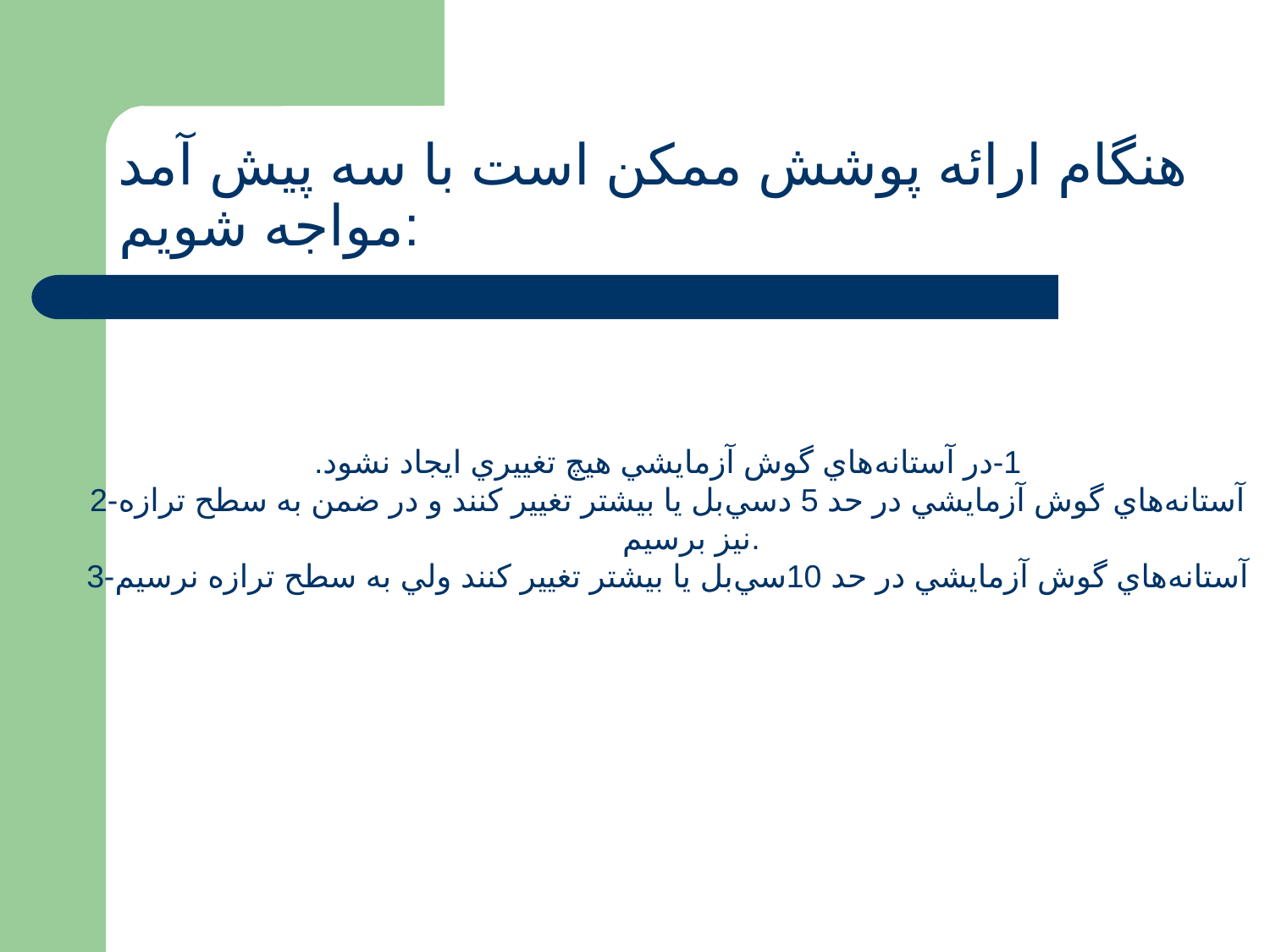

# هنگام ارائه پوشش ممكن است با سه پيش آمد مواجه شويم:

1-در آستانه‌هاي گوش آزمايشي هيچ تغييري ايجاد نشود.
2-آستانه‌هاي گوش آزمايشي در حد 5 دسي‌بل يا بيشتر تغيير كنند و در ضمن به سطح ترازه نيز برسيم.
3-آستانه‌هاي گوش آزمايشي در حد 10سي‌بل يا بيشتر تغيير كنند ولي به سطح ترازه نرسيم